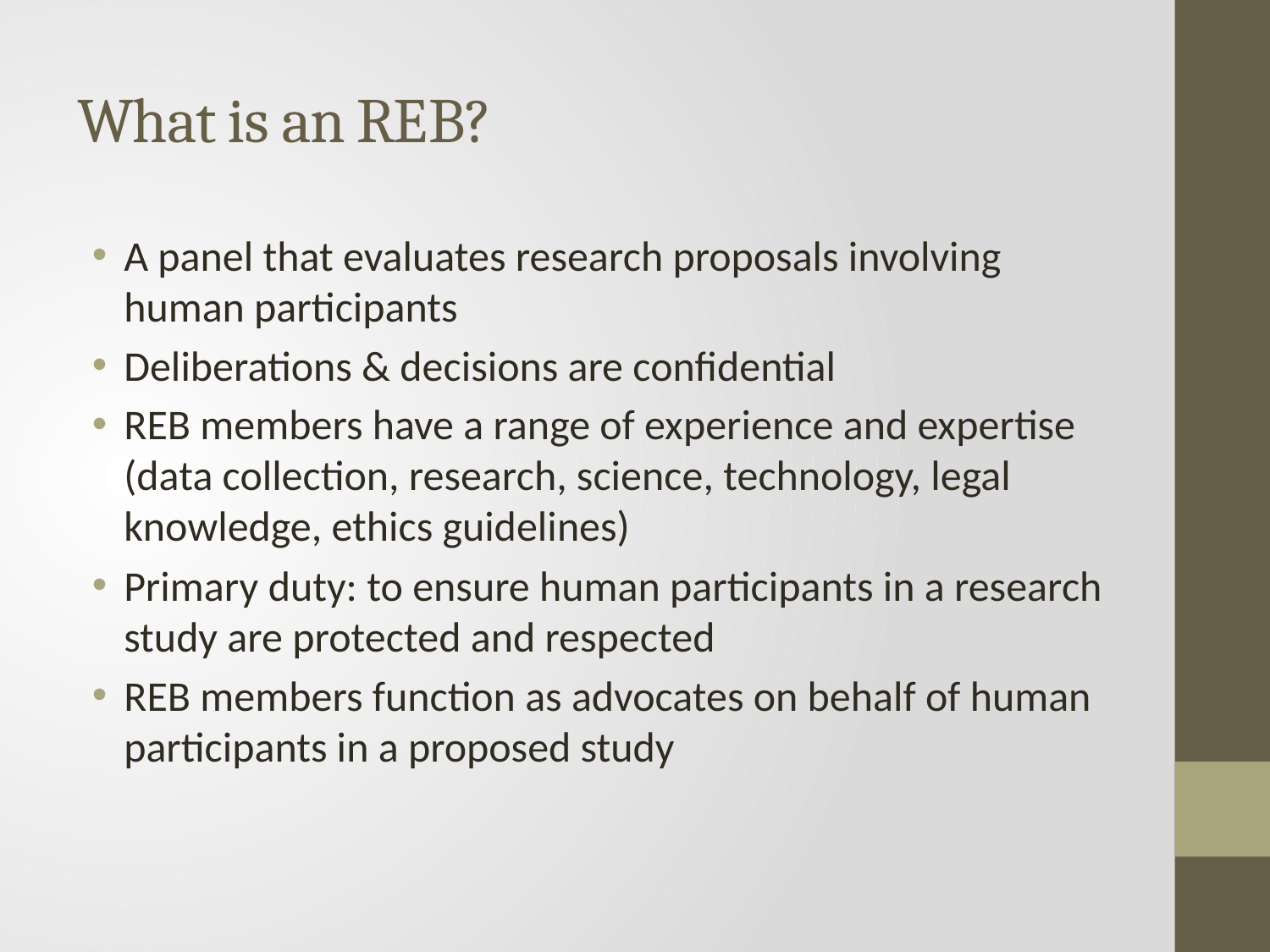

# What is an REB?
A panel that evaluates research proposals involving human participants
Deliberations & decisions are confidential
REB members have a range of experience and expertise (data collection, research, science, technology, legal knowledge, ethics guidelines)
Primary duty: to ensure human participants in a research study are protected and respected
REB members function as advocates on behalf of human participants in a proposed study